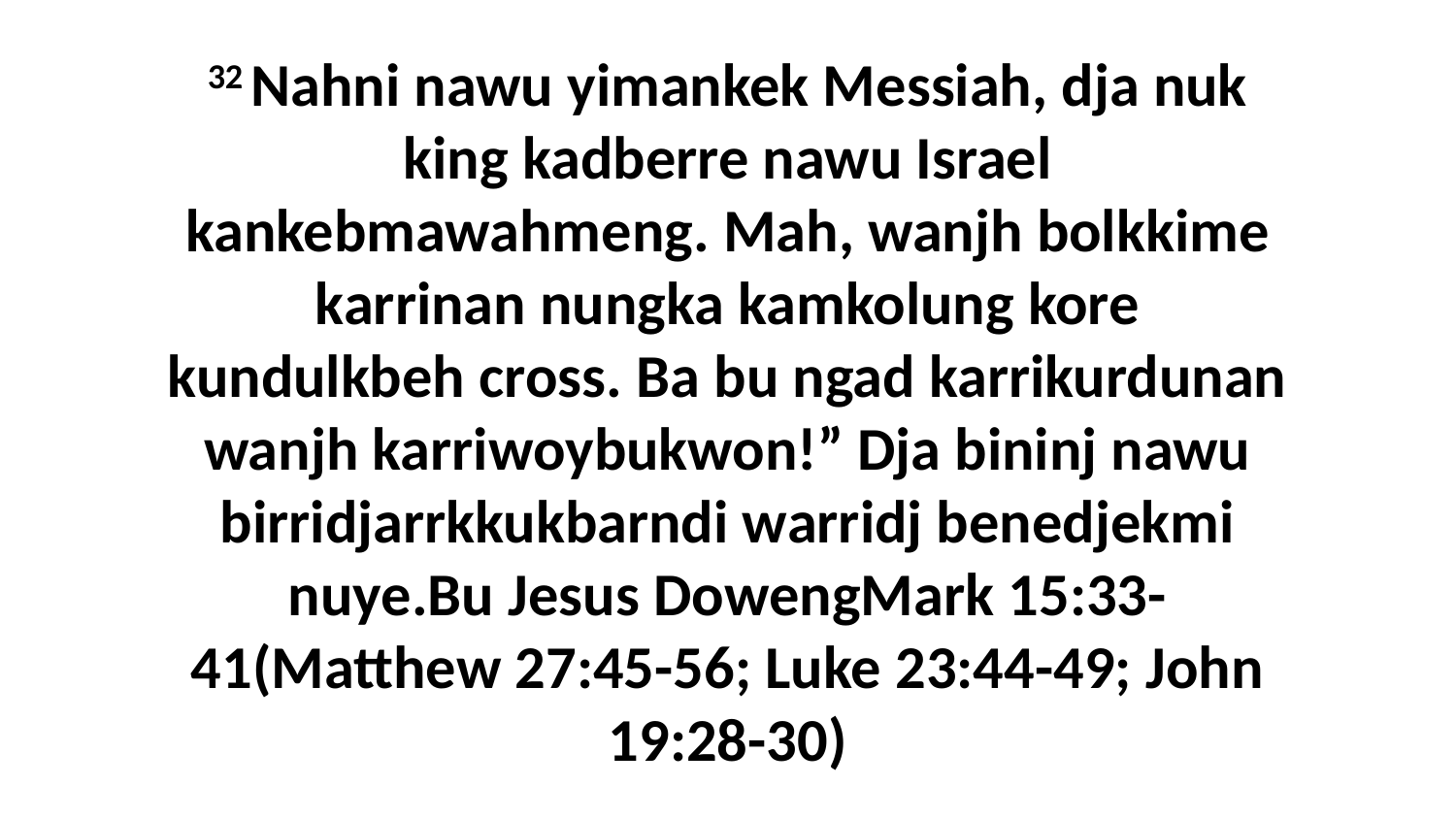

32 Nahni nawu yimankek Messiah, dja nuk king kadberre nawu Israel kankebmawahmeng. Mah, wanjh bolkkime karrinan nungka kamkolung kore kundulkbeh cross. Ba bu ngad karrikurdunan wanjh karriwoybukwon!” Dja bininj nawu birridjarrkkukbarndi warridj benedjekmi nuye.Bu Jesus DowengMark 15:33-41(Matthew 27:45-56; Luke 23:44-49; John 19:28-30)